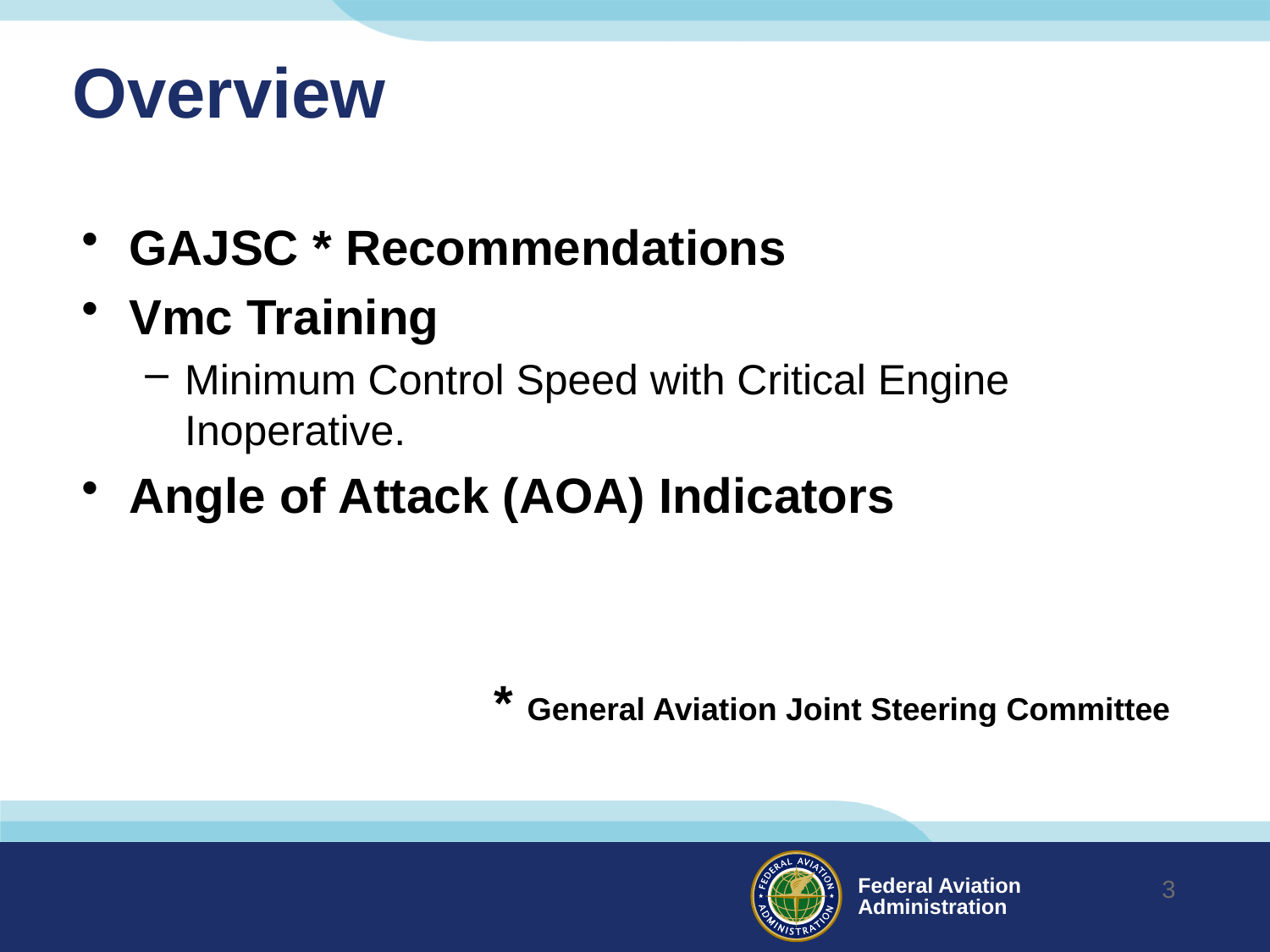

# Overview
GAJSC * Recommendations
Vmc Training
Minimum Control Speed with Critical Engine Inoperative.
Angle of Attack (AOA) Indicators

                              * General Aviation Joint Steering Committee
3